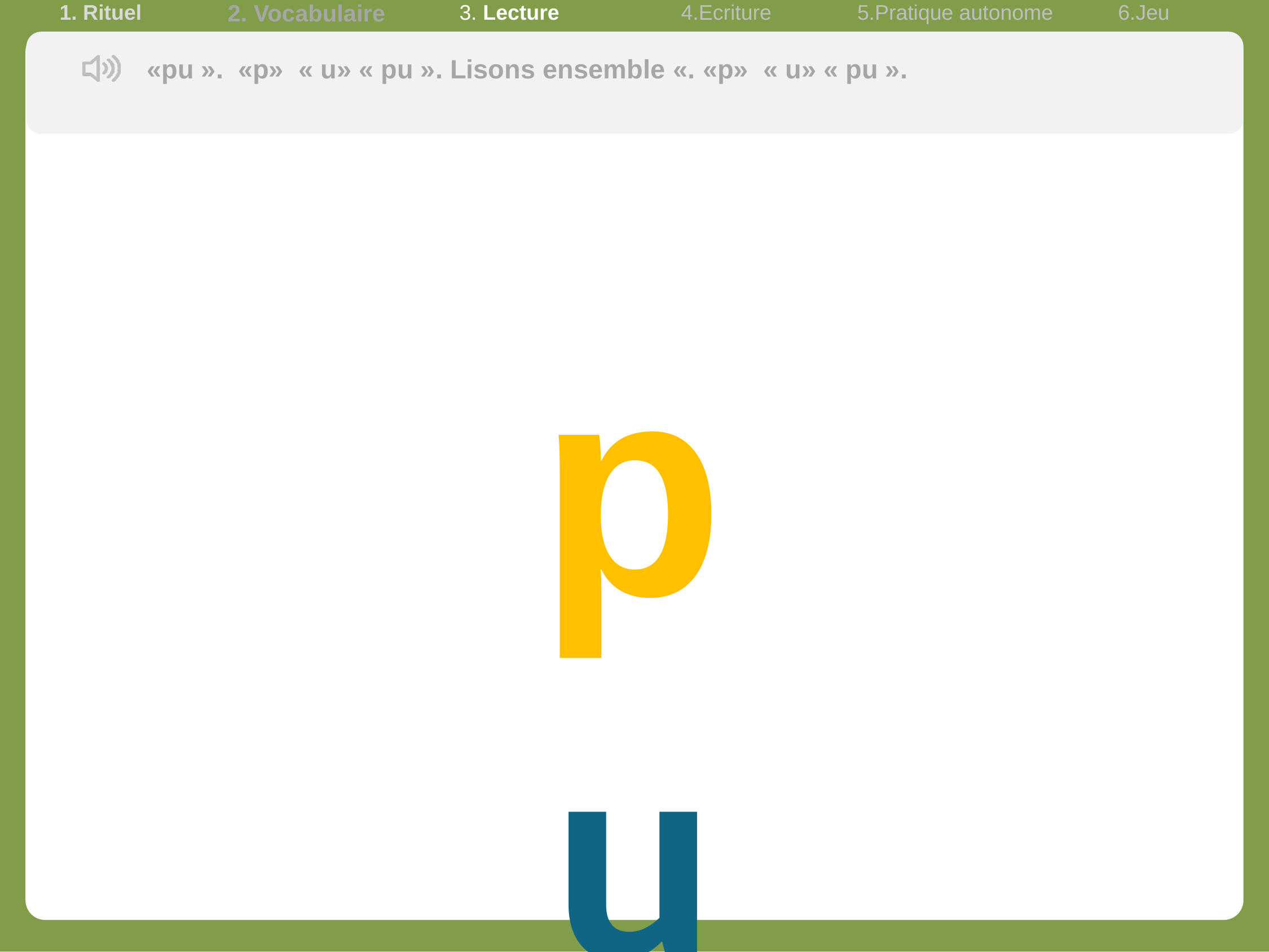

| 1. Rituel | 2. Vocabulaire | 3. Lecture | 4.Ecriture | 5.Pratique autonome | 6.Jeu |
| --- | --- | --- | --- | --- | --- |

«pu ».  «p»  « u» « pu ». Lisons ensemble «. «p»  « u» « pu ».

pu